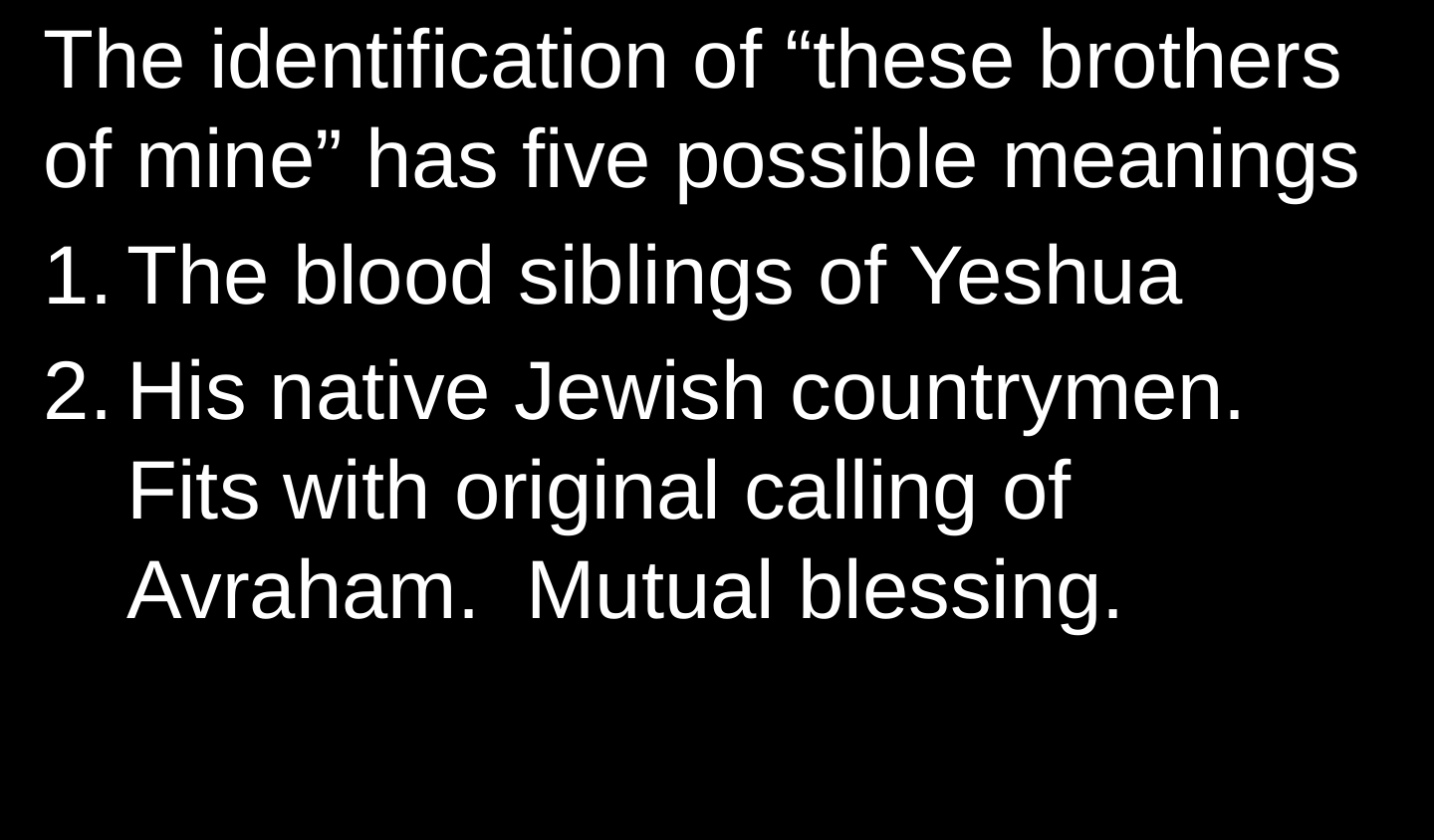

The identification of “these brothers of mine” has five possible meanings
The blood siblings of Yeshua
His native Jewish countrymen.  Fits with original calling of Avraham.  Mutual blessing.